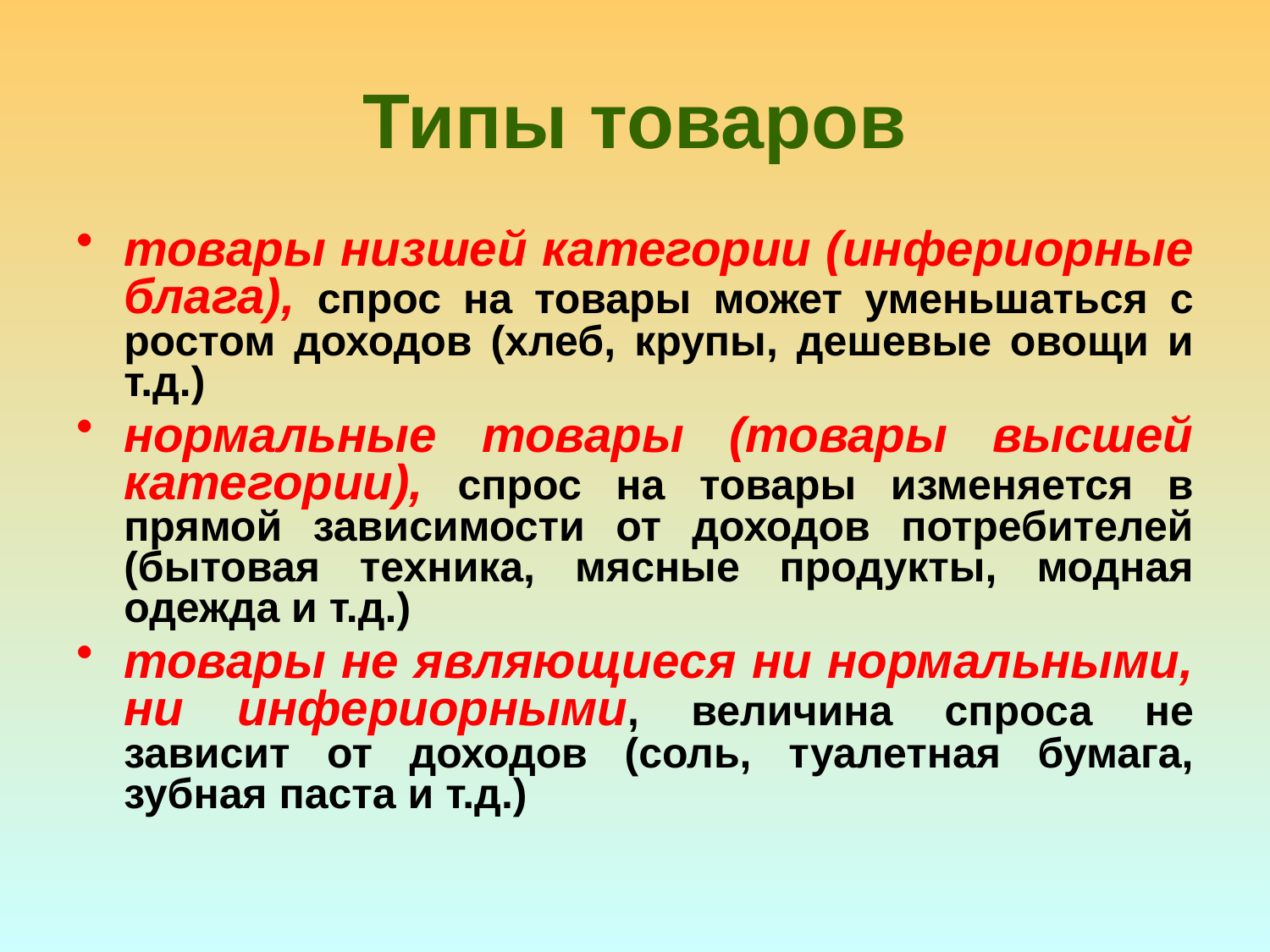

# Типы товаров
товары низшей категории (инфериорные блага), спрос на товары может уменьшаться с ростом доходов (хлеб, крупы, дешевые овощи и т.д.)
нормальные товары (товары высшей категории), спрос на товары изменяется в прямой зависимости от доходов потребителей (бытовая техника, мясные продукты, модная одежда и т.д.)
товары не являющиеся ни нормальными, ни инфериорными, величина спроса не зависит от доходов (соль, туалетная бумага, зубная паста и т.д.)